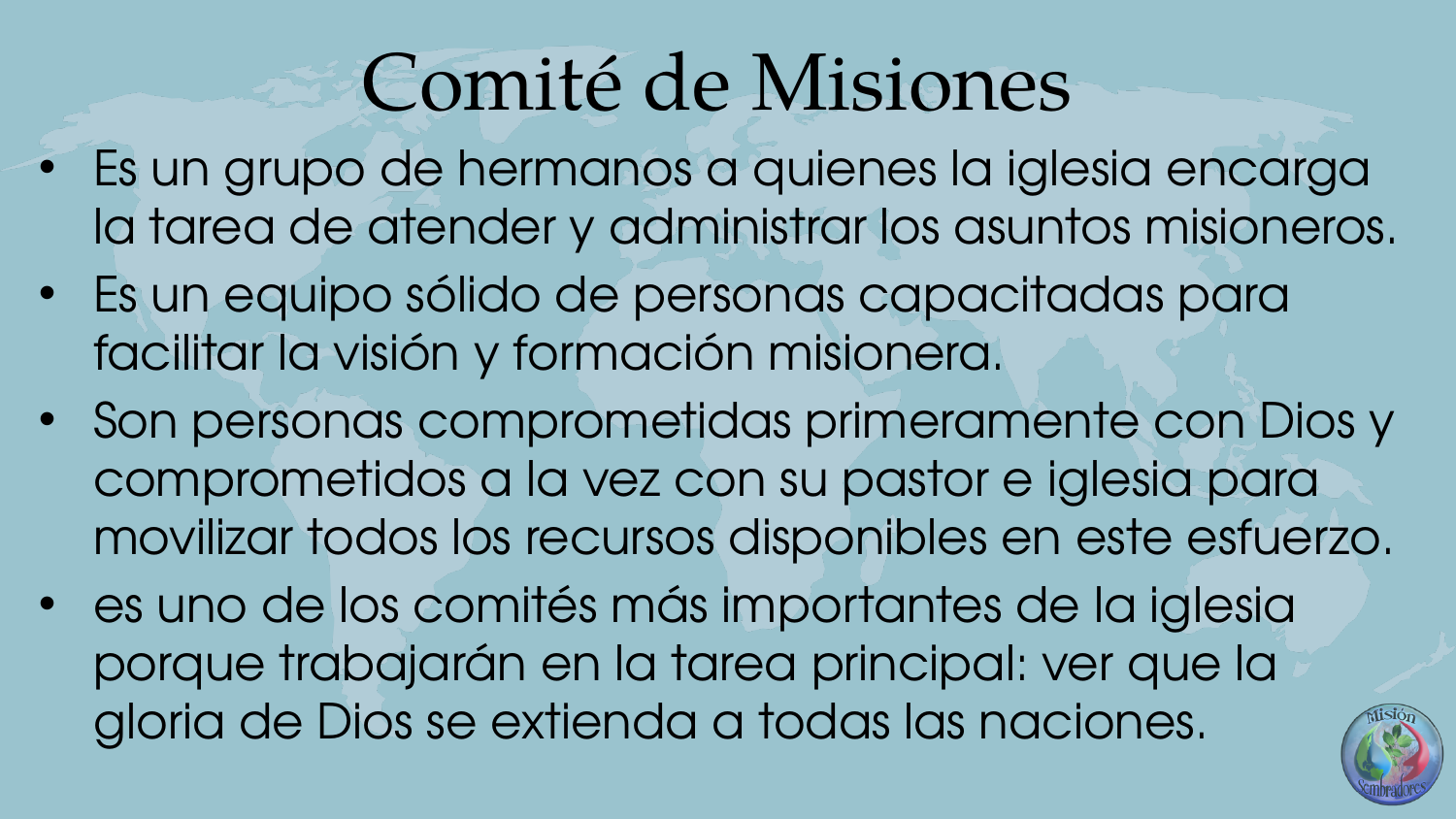

# Comité de Misiones
Es un grupo de hermanos a quienes la iglesia encarga la tarea de atender y administrar los asuntos misioneros.
Es un equipo sólido de personas capacitadas para facilitar la visión y formación misionera.
Son personas comprometidas primeramente con Dios y comprometidos a la vez con su pastor e iglesia para movilizar todos los recursos disponibles en este esfuerzo.
es uno de los comités más importantes de la iglesia porque trabajarán en la tarea principal: ver que la gloria de Dios se extienda a todas las naciones.